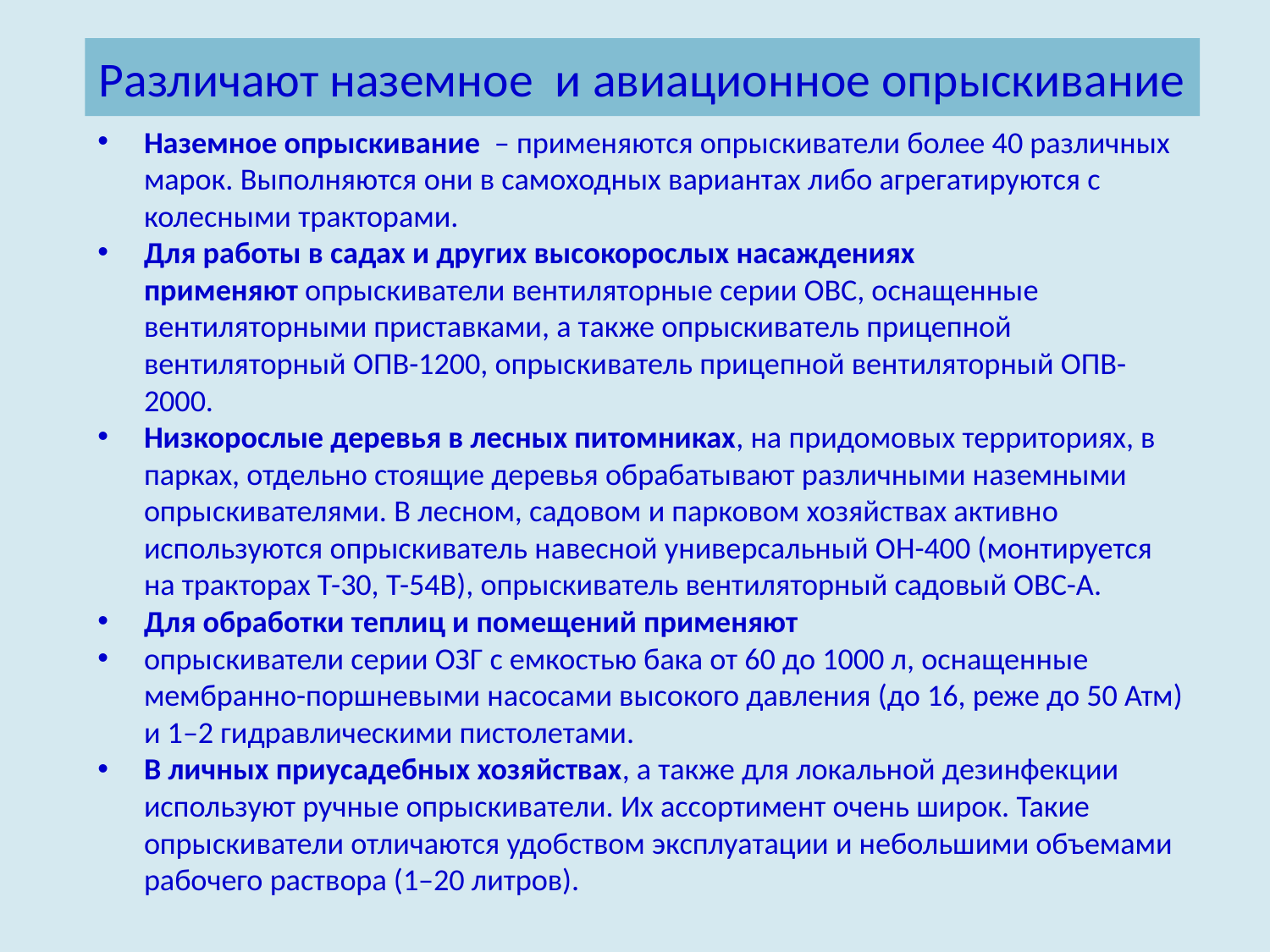

# Различают наземное  и авиационное опрыскивание
Наземное опрыскивание  – применяются опрыскиватели более 40 различных марок. Выполняются они в самоходных вариантах либо агрегатируются с колесными тракторами.
Для работы в садах и других высокорослых насаждениях применяют опрыскиватели вентиляторные серии ОВС, оснащенные вентиляторными приставками, а также опрыскиватель прицепной вентиляторный ОПВ-1200, опрыскиватель прицепной вентиляторный ОПВ-2000.
Низкорослые деревья в лесных питомниках, на придомовых территориях, в парках, отдельно стоящие деревья обрабатывают различными наземными опрыскивателями. В лесном, садовом и парковом хозяйствах активно используются опрыскиватель навесной универсальный ОН-400 (монтируется на тракторах Т-30, Т-54В), опрыскиватель вентиляторный садовый ОВС-А.
Для обработки теплиц и помещений применяют
опрыскиватели серии ОЗГ с емкостью бака от 60 до 1000 л, оснащенные мембранно-поршневыми насосами высокого давления (до 16, реже до 50 Атм) и 1–2 гидравлическими пистолетами.
В личных приусадебных хозяйствах, а также для локальной дезинфекции используют ручные опрыскиватели. Их ассортимент очень широк. Такие опрыскиватели отличаются удобством эксплуатации и небольшими объемами рабочего раствора (1–20 литров).